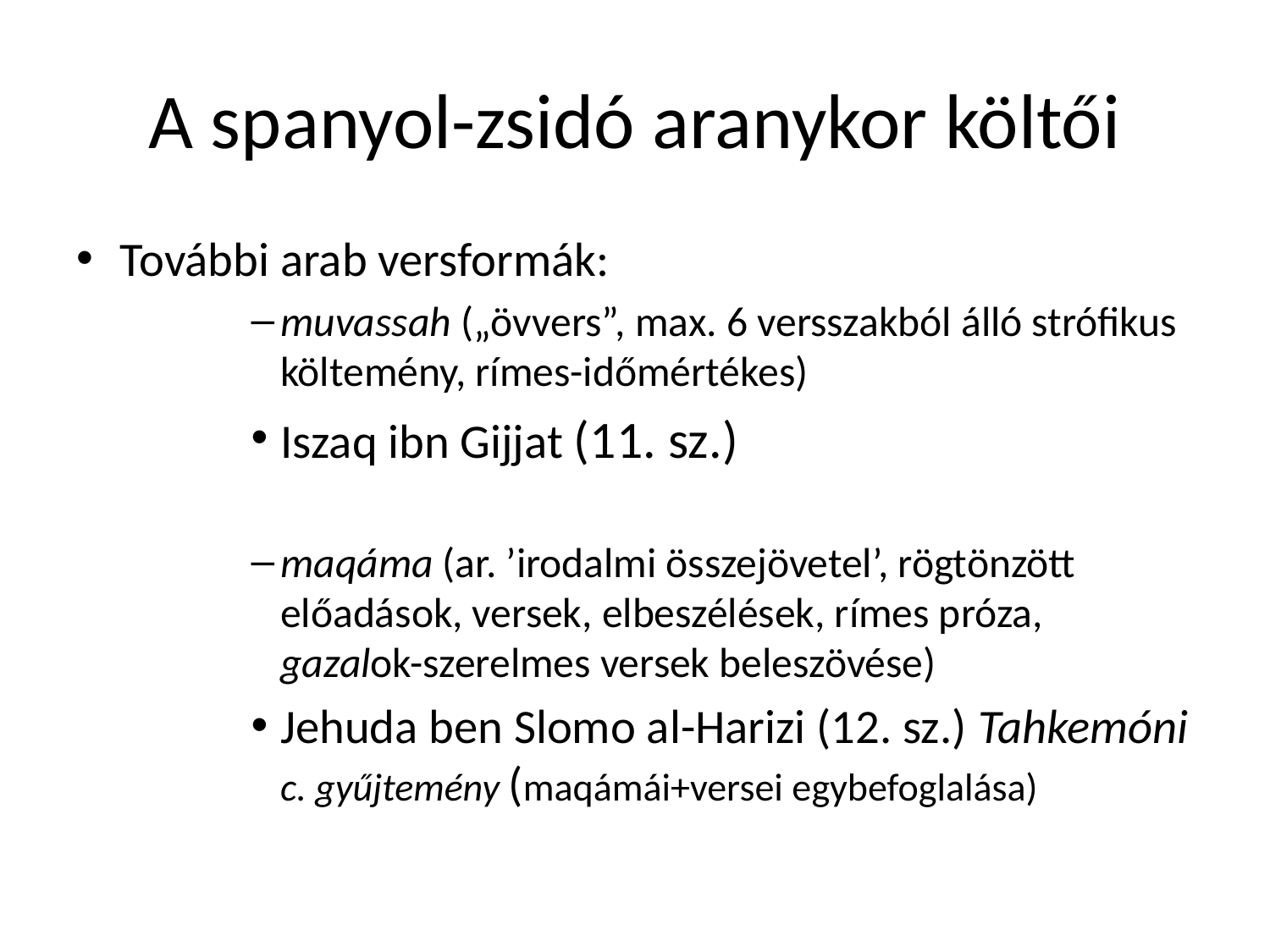

# A spanyol-zsidó aranykor költői
További arab versformák:
muvassah („övvers”, max. 6 versszakból álló strófikus költemény, rímes-időmértékes)
Iszaq ibn Gijjat (11. sz.)

maqáma (ar. ’irodalmi összejövetel’, rögtönzött előadások, versek, elbeszélések, rímes próza, gazalok-szerelmes versek beleszövése)
Jehuda ben Slomo al-Harizi (12. sz.) Tahkemóni c. gyűjtemény (maqámái+versei egybefoglalása)